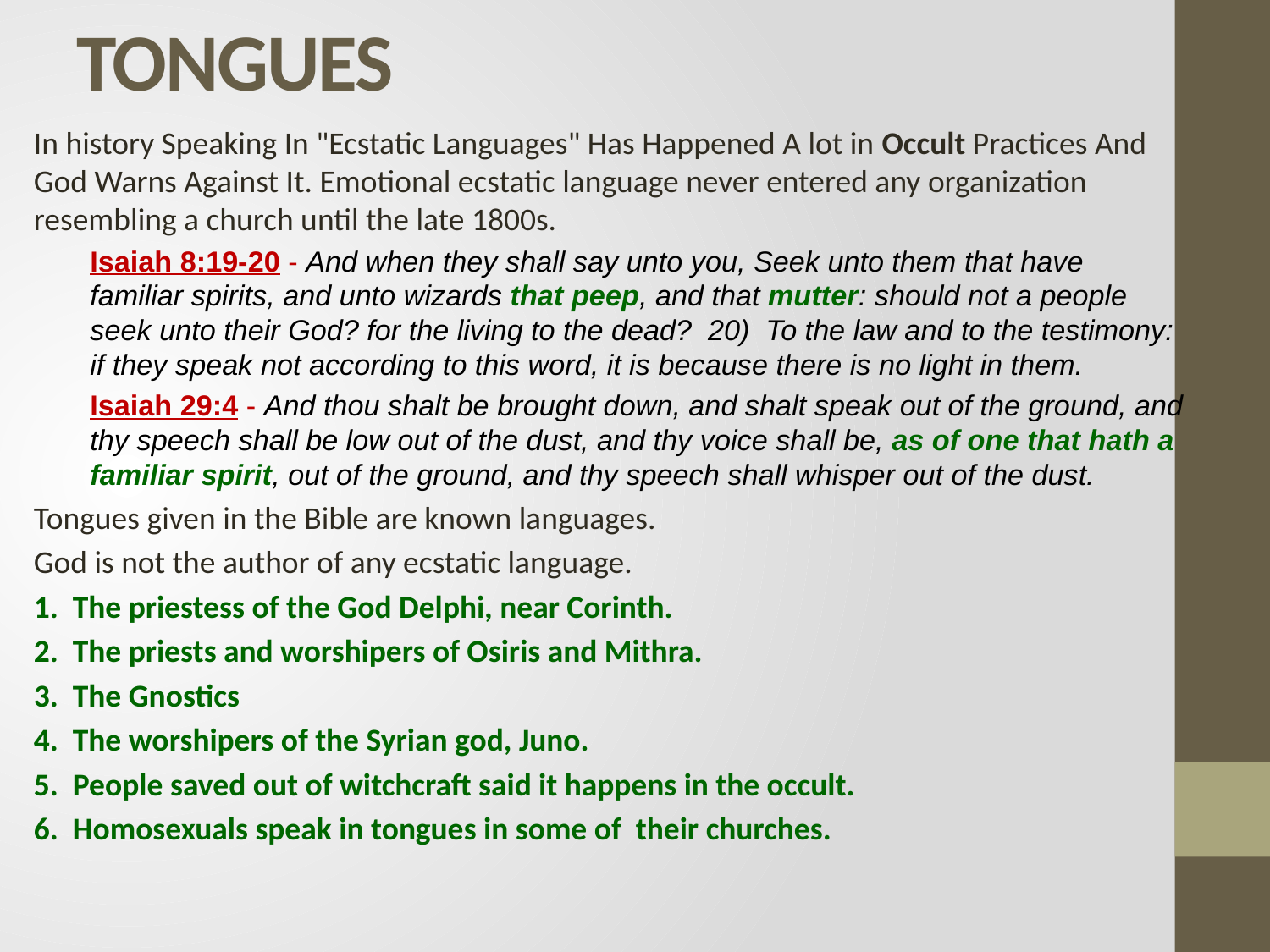

# TONGUES
In history Speaking In "Ecstatic Languages" Has Happened A lot in Occult Practices And God Warns Against It. Emotional ecstatic language never entered any organization resembling a church until the late 1800s.
Isaiah 8:19‑20 ‑ And when they shall say unto you, Seek unto them that have familiar spirits, and unto wizards that peep, and that mutter: should not a people seek unto their God? for the living to the dead?  20)  To the law and to the testimony: if they speak not according to this word, it is because there is no light in them.
Isaiah 29:4 ‑ And thou shalt be brought down, and shalt speak out of the ground, and thy speech shall be low out of the dust, and thy voice shall be, as of one that hath a familiar spirit, out of the ground, and thy speech shall whisper out of the dust.
Tongues given in the Bible are known languages.
God is not the author of any ecstatic language.
1.  The priestess of the God Delphi, near Corinth.
2.  The priests and worshipers of Osiris and Mithra.
3.  The Gnostics
4.  The worshipers of the Syrian god, Juno.
5.  People saved out of witchcraft said it happens in the occult.
6.  Homosexuals speak in tongues in some of  their churches.